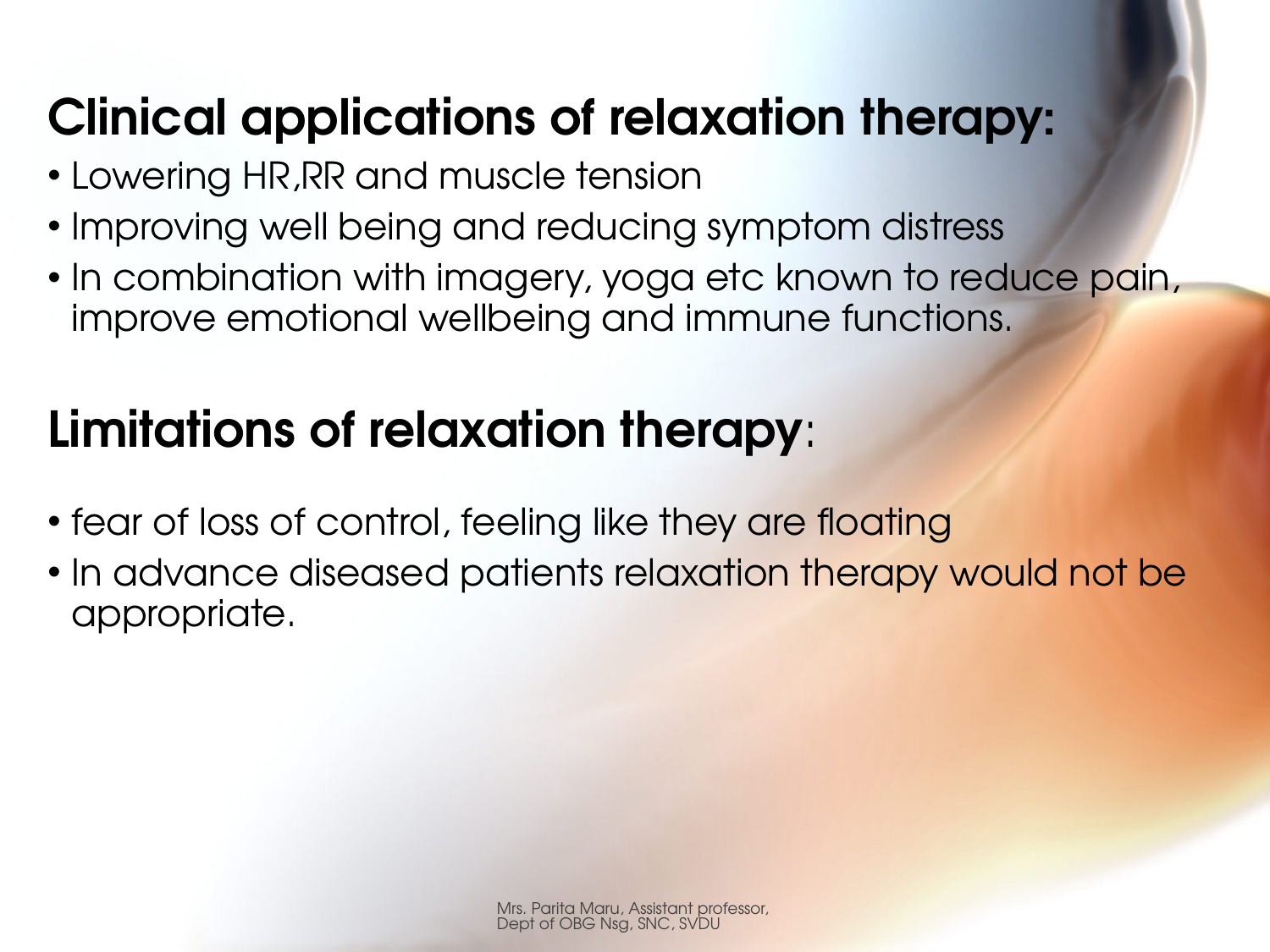

#
Clinical applications of relaxation therapy:
Lowering HR,RR and muscle tension
Improving well being and reducing symptom distress
In combination with imagery, yoga etc known to reduce pain, improve emotional wellbeing and immune functions.

Limitations of relaxation therapy:

fear of loss of control, feeling like they are floating
In advance diseased patients relaxation therapy would not be appropriate.

Mrs. Parita Maru, Assistant professor, Dept of OBG Nsg, SNC, SVDU